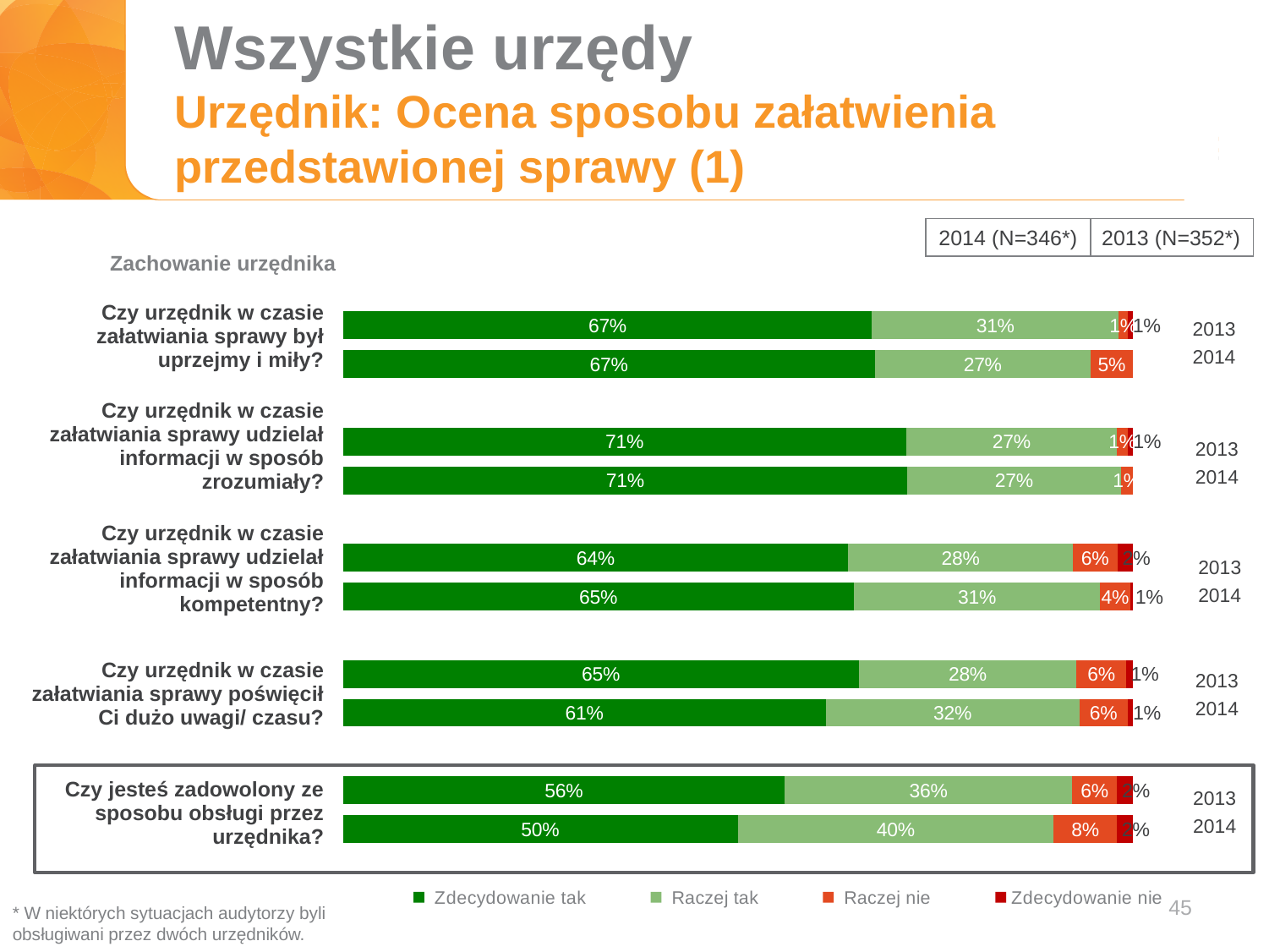

# Wszystkie urzędy Urzędnik: Ocena sposobu załatwienia przedstawionej sprawy (1)
2014 (N=346*)
2013 (N=352*)
Zachowanie urzędnika
| Czy urzędnik w czasie załatwiania sprawy był uprzejmy i miły? |
| --- |
| Czy urzędnik w czasie załatwiania sprawy udzielał informacji w sposób zrozumiały? |
| Czy urzędnik w czasie załatwiania sprawy udzielał informacji w sposób kompetentny? |
| Czy urzędnik w czasie załatwiania sprawy poświęcił Ci dużo uwagi/ czasu? |
| Czy jesteś zadowolony ze sposobu obsługi przez urzędnika? |

### Chart

| Category |  Zdecydowanie tak |  Raczej tak |  Raczej nie | Zdecydowanie nie |
|---|---|---|---|---|
| czy jesteś zadowolony ze sposobu obsługi | 0.5 | 0.4 | 0.08 | 0.02 |
|  | 0.5596590909090909 | 0.36363636363636365 | 0.056818181818181816 | 0.019886363636363636 |
|  | None | None | None | None |
| czy urzędnik w czasie załatwiania sprawy poświęcił Ci dużo uwagi/czasu? | 0.611764705882353 | 0.3205882352941177 | 0.061764705882352944 | 0.011764705882352941 |
|  | 0.6534090909090909 | 0.2755681818181818 | 0.0625 | 0.008522727272727272 |
|  | None | None | None | None |
| czy urzędnik w czasie załatwiania sprawy udzialał informacji w sposób kompetentny | 0.6470588235294117 | 0.31176470588235294 | 0.03823529411764706 | 0.0058823529411764705 |
|  | 0.64 | 0.2840909090909091 | 0.056818181818181816 | 0.019886363636363636 |
|  | None | None | None | None |
| czy urzędnik w czasie załatwiania sprawy udzielał informacji w sposób zrozumiały? | 0.7147058823529412 | 0.27058823529411763 | 0.014705882352941178 | 0.0058823529411764705 |
|  | 0.7130681818181819 | 0.26704545454545453 | 0.014204545454545454 | 0.005681818181818182 |
|  | None | None | None | None |
| czy urzednik w czasie załatwiania sprawy był uprzejmy i miły? | 0.6735294117647059 | 0.27352941176470585 | 0.052941176470588235 | None |
2013
2014
2013
2014
2013
2014
2013
2014

2013
2014
45
* W niektórych sytuacjach audytorzy byli obsługiwani przez dwóch urzędników.